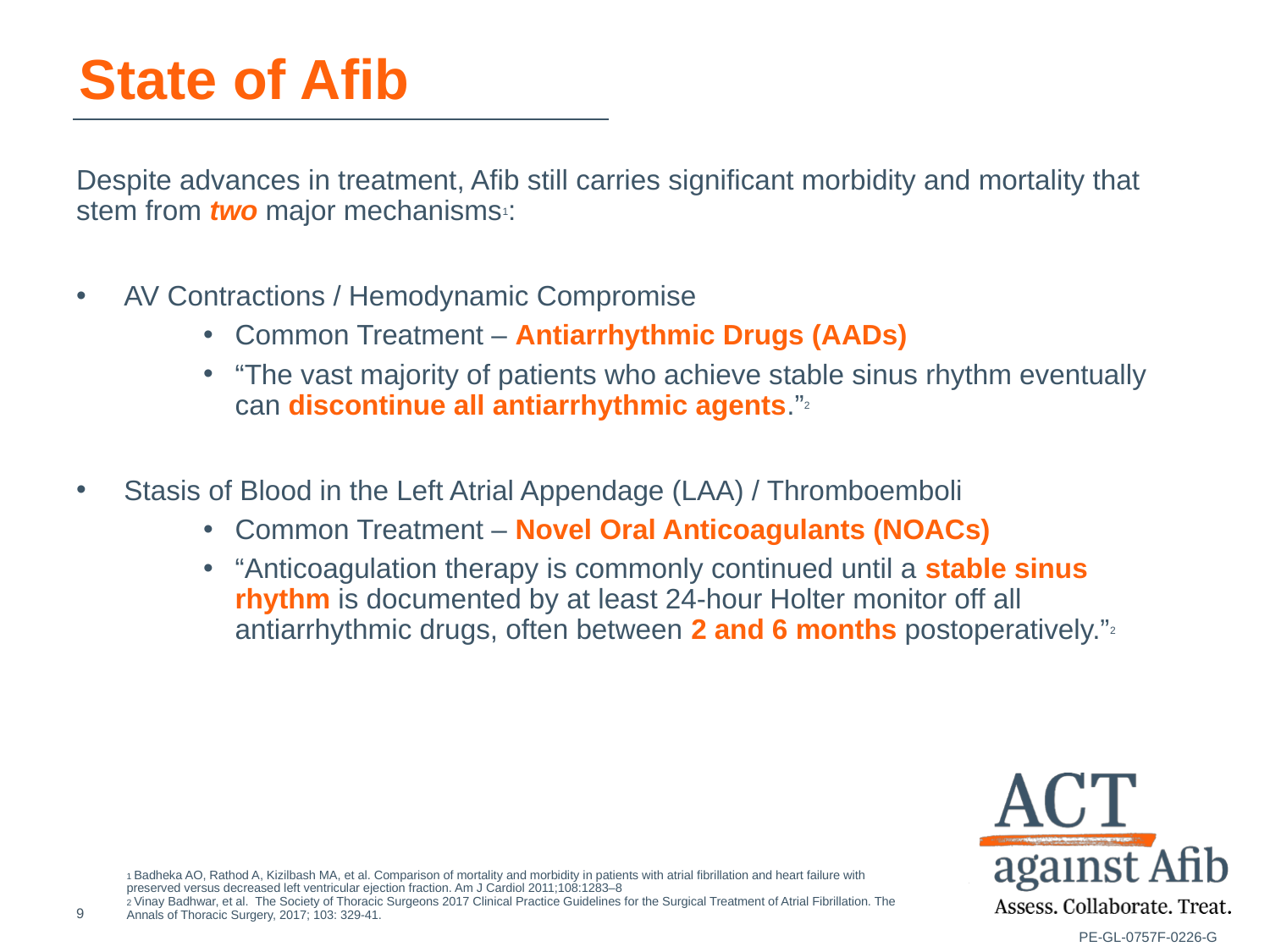

# State of Afib
Despite advances in treatment, Afib still carries significant morbidity and mortality that stem from two major mechanisms1:

AV Contractions / Hemodynamic Compromise
Common Treatment – Antiarrhythmic Drugs (AADs)
“The vast majority of patients who achieve stable sinus rhythm eventually can discontinue all antiarrhythmic agents.”2

Stasis of Blood in the Left Atrial Appendage (LAA) / Thromboemboli
Common Treatment – Novel Oral Anticoagulants (NOACs)
“Anticoagulation therapy is commonly continued until a stable sinus rhythm is documented by at least 24-hour Holter monitor off all antiarrhythmic drugs, often between 2 and 6 months postoperatively.”2

1 Badheka AO, Rathod A, Kizilbash MA, et al. Comparison of mortality and morbidity in patients with atrial fibrillation and heart failure with preserved versus decreased left ventricular ejection fraction. Am J Cardiol 2011;108:1283–8
2 Vinay Badhwar, et al.  The Society of Thoracic Surgeons 2017 Clinical Practice Guidelines for the Surgical Treatment of Atrial Fibrillation. The Annals of Thoracic Surgery, 2017; 103: 329-41.